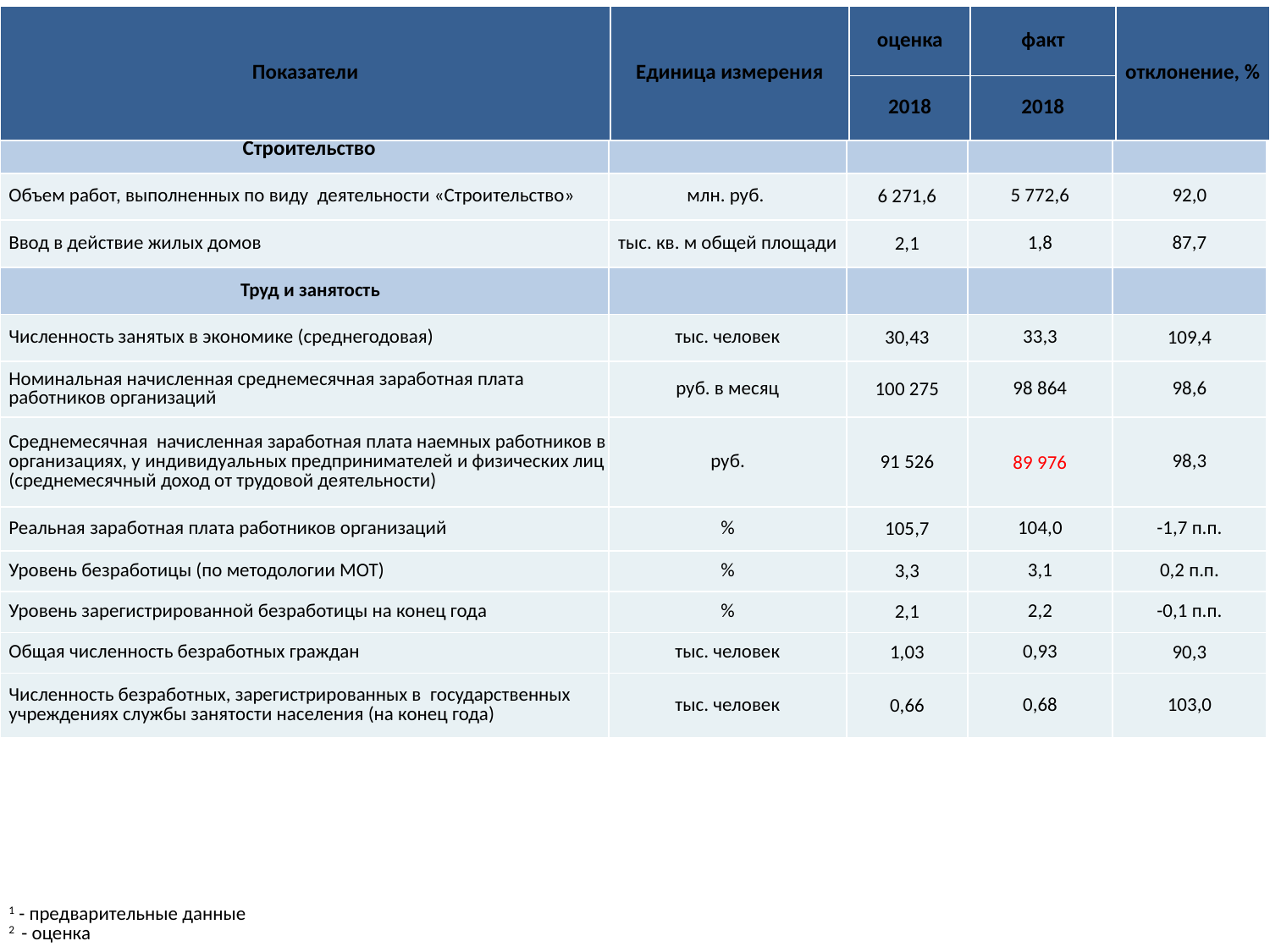

| Показатели | Единица измерения | оценка | факт | отклонение, % |
| --- | --- | --- | --- | --- |
|  |  | 2018 | 2018 |  |
| Строительство |  |  |  |  |
| --- | --- | --- | --- | --- |
| Объем работ, выполненных по виду деятельности «Строительство» | млн. руб. | 6 271,6 | 5 772,6 | 92,0 |
| Ввод в действие жилых домов | тыс. кв. м общей площади | 2,1 | 1,8 | 87,7 |
| Труд и занятость |  |  |  |  |
| Численность занятых в экономике (среднегодовая) | тыс. человек | 30,43 | 33,3 | 109,4 |
| Номинальная начисленная среднемесячная заработная плата работников организаций | руб. в месяц | 100 275 | 98 864 | 98,6 |
| Среднемесячная начисленная заработная плата наемных работников в организациях, у индивидуальных предпринимателей и физических лиц (среднемесячный доход от трудовой деятельности) | руб. | 91 526 | 89 976 | 98,3 |
| Реальная заработная плата работников организаций | % | 105,7 | 104,0 | -1,7 п.п. |
| Уровень безработицы (по методологии МОТ) | % | 3,3 | 3,1 | 0,2 п.п. |
| Уровень зарегистрированной безработицы на конец года | % | 2,1 | 2,2 | -0,1 п.п. |
| Общая численность безработных граждан | тыс. человек | 1,03 | 0,93 | 90,3 |
| Численность безработных, зарегистрированных в государственных учреждениях службы занятости населения (на конец года) | тыс. человек | 0,66 | 0,68 | 103,0 |
| 1 - предварительные данные 2 - оценка |
| --- |